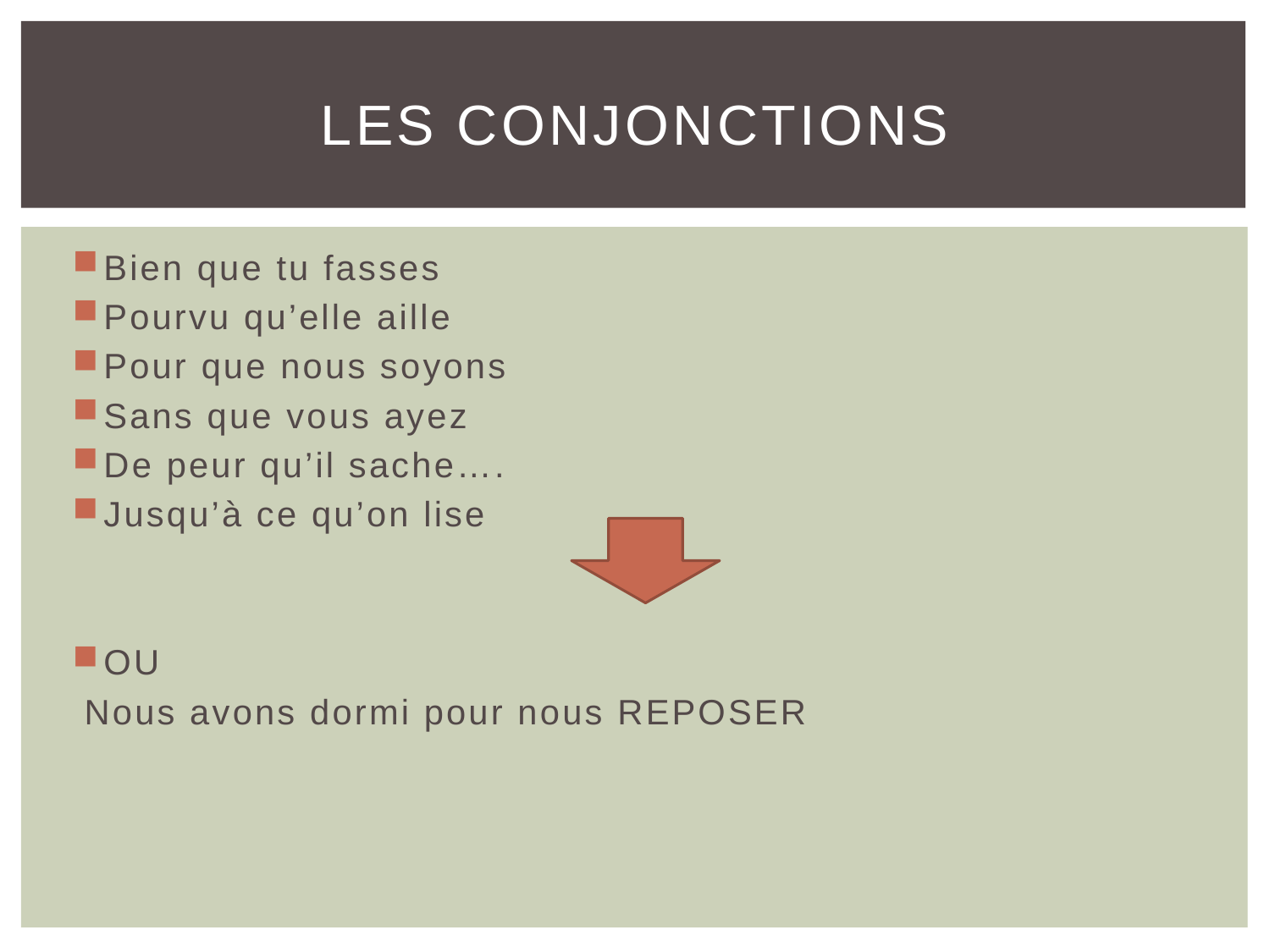

# Les conjonctions
Bien que tu fasses
Pourvu qu’elle aille
Pour que nous soyons
Sans que vous ayez
De peur qu’il sache….
Jusqu’à ce qu’on lise

OU
 Nous avons dormi pour nous REPOSER